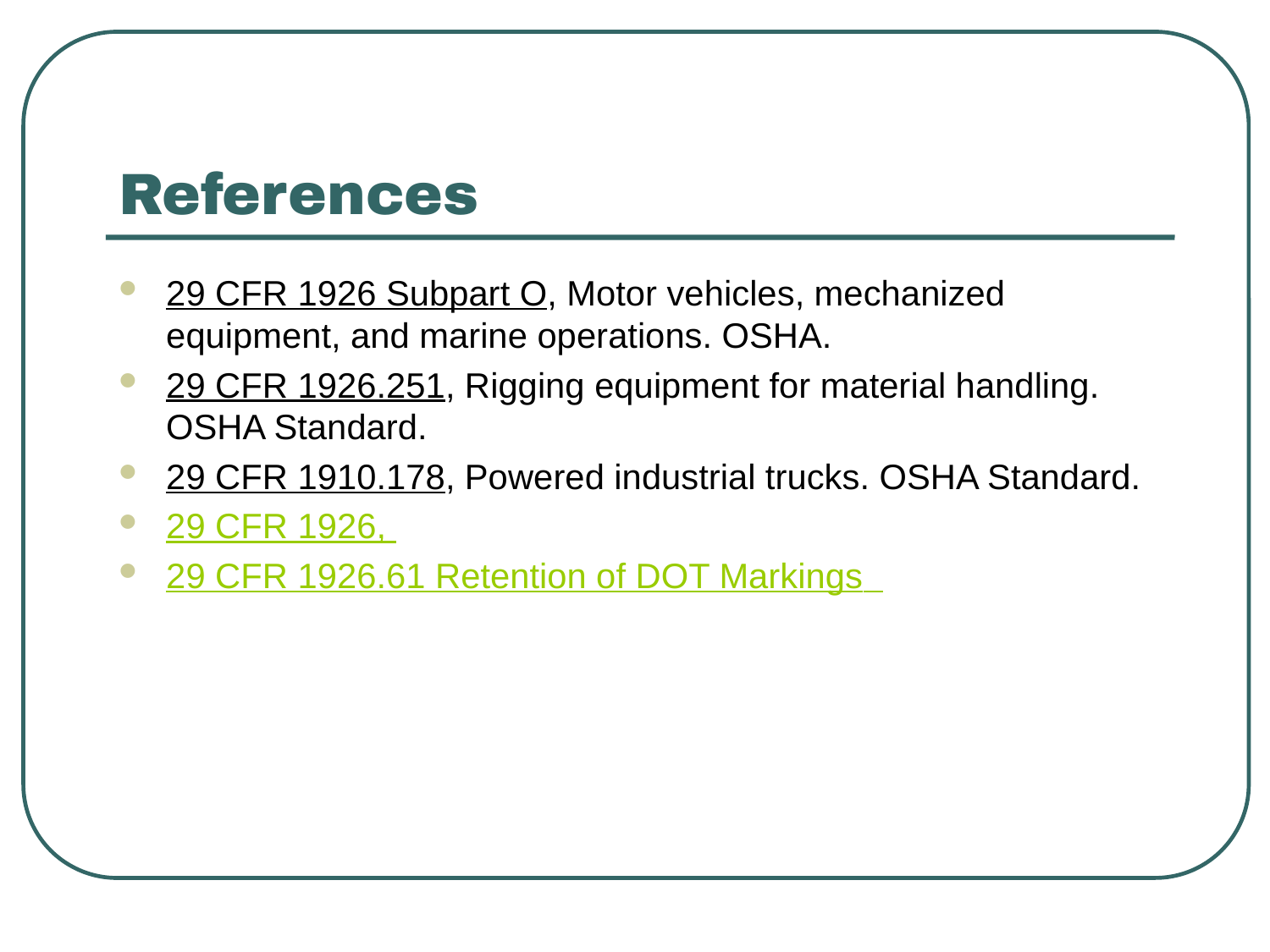

# References
29 CFR 1926 Subpart O, Motor vehicles, mechanized equipment, and marine operations. OSHA.
29 CFR 1926.251, Rigging equipment for material handling. OSHA Standard.
29 CFR 1910.178, Powered industrial trucks. OSHA Standard.
29 CFR 1926,
29 CFR 1926.61 Retention of DOT Markings